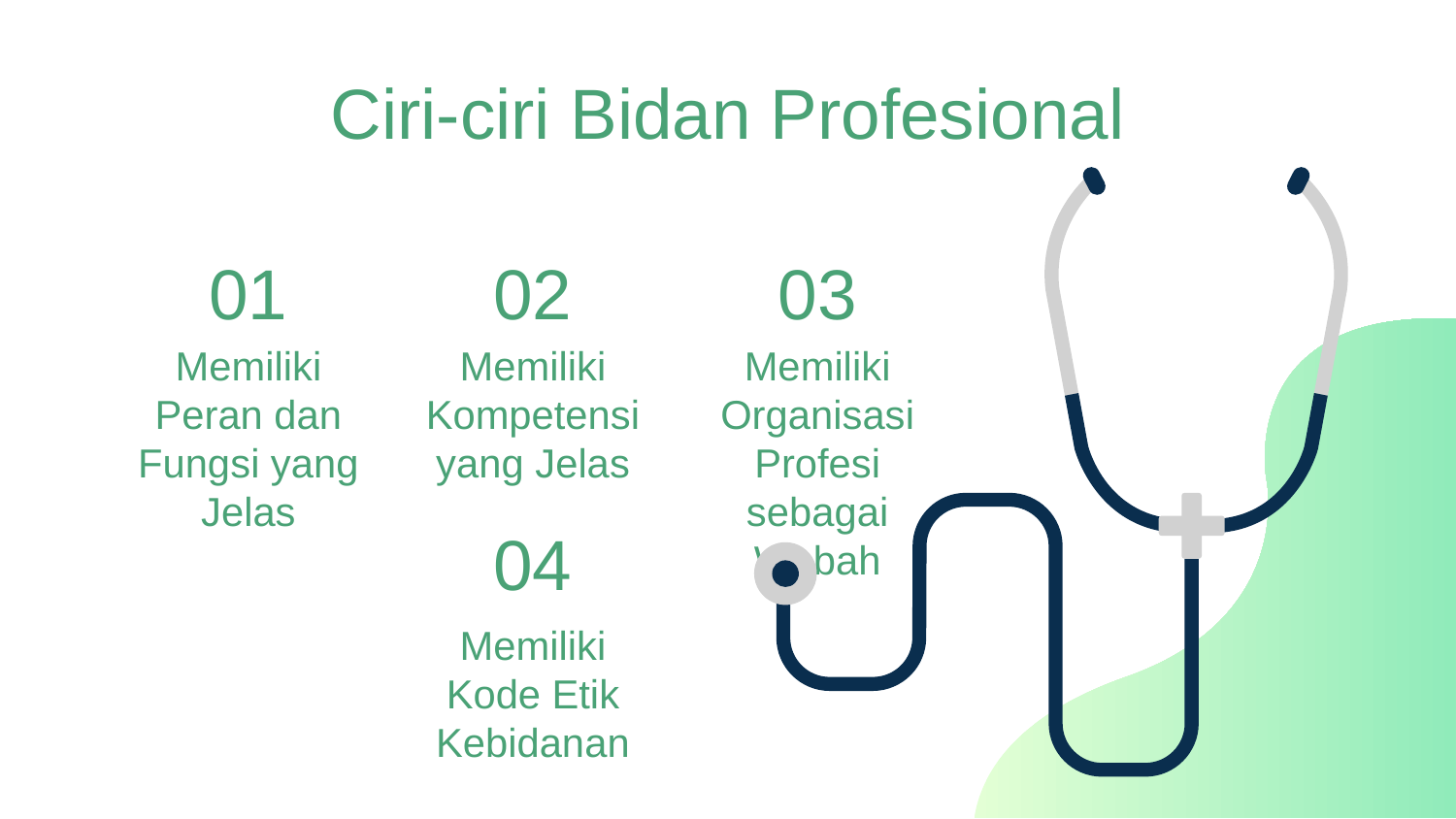

# Ciri-ciri Bidan Profesional

01
02
03
Memiliki Peran dan Fungsi yang Jelas
Memiliki Organisasi Profesi sebagai Wabah
Memiliki Kompetensi yang Jelas
04
Memiliki Kode Etik Kebidanan